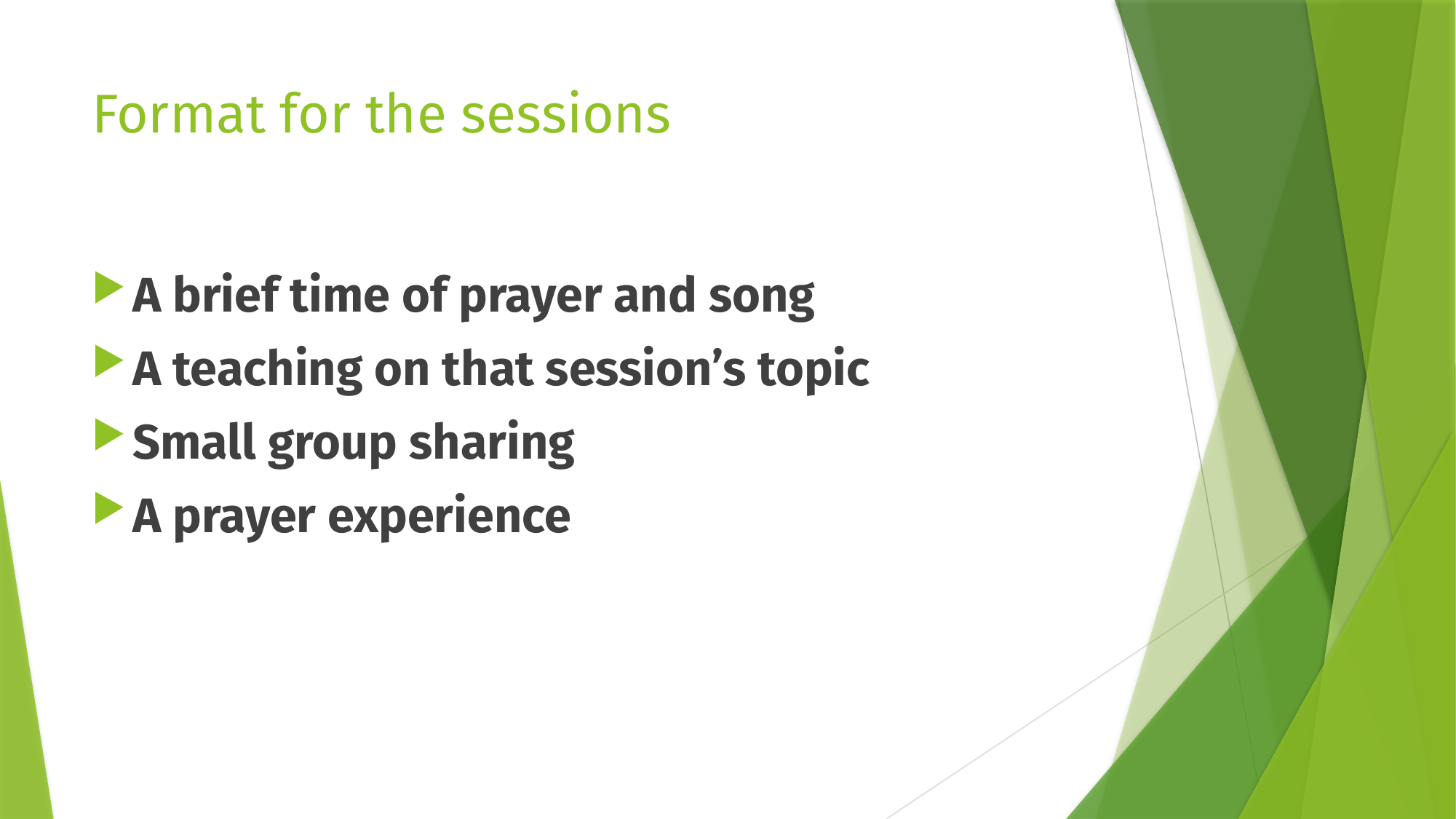

# Format for the sessions
A brief time of prayer and song
A teaching on that session’s topic
Small group sharing
A prayer experience